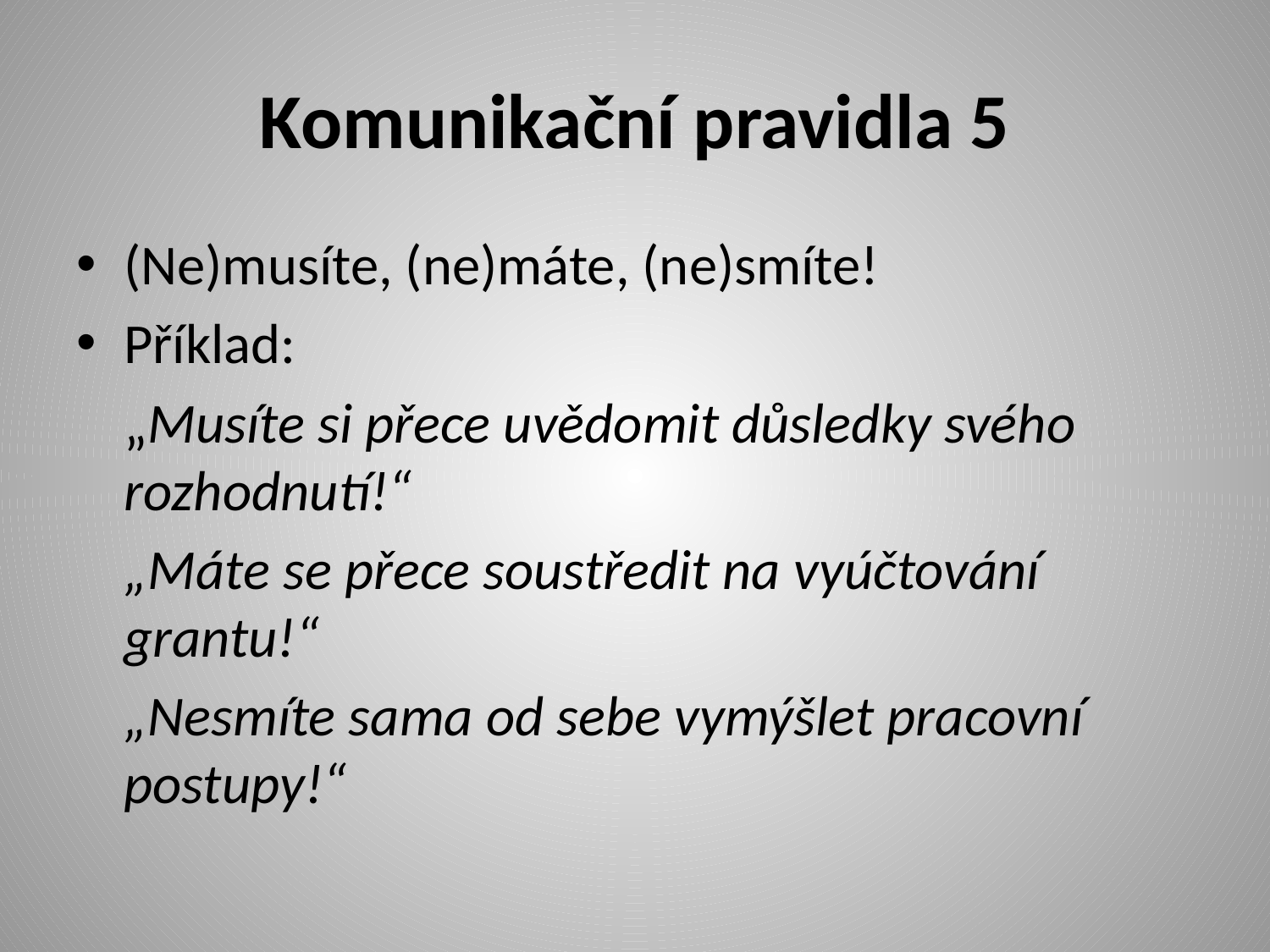

# Komunikační pravidla 5
(Ne)musíte, (ne)máte, (ne)smíte!
Příklad:
	„Musíte si přece uvědomit důsledky svého rozhodnutí!“
	„Máte se přece soustředit na vyúčtování grantu!“
	„Nesmíte sama od sebe vymýšlet pracovní postupy!“